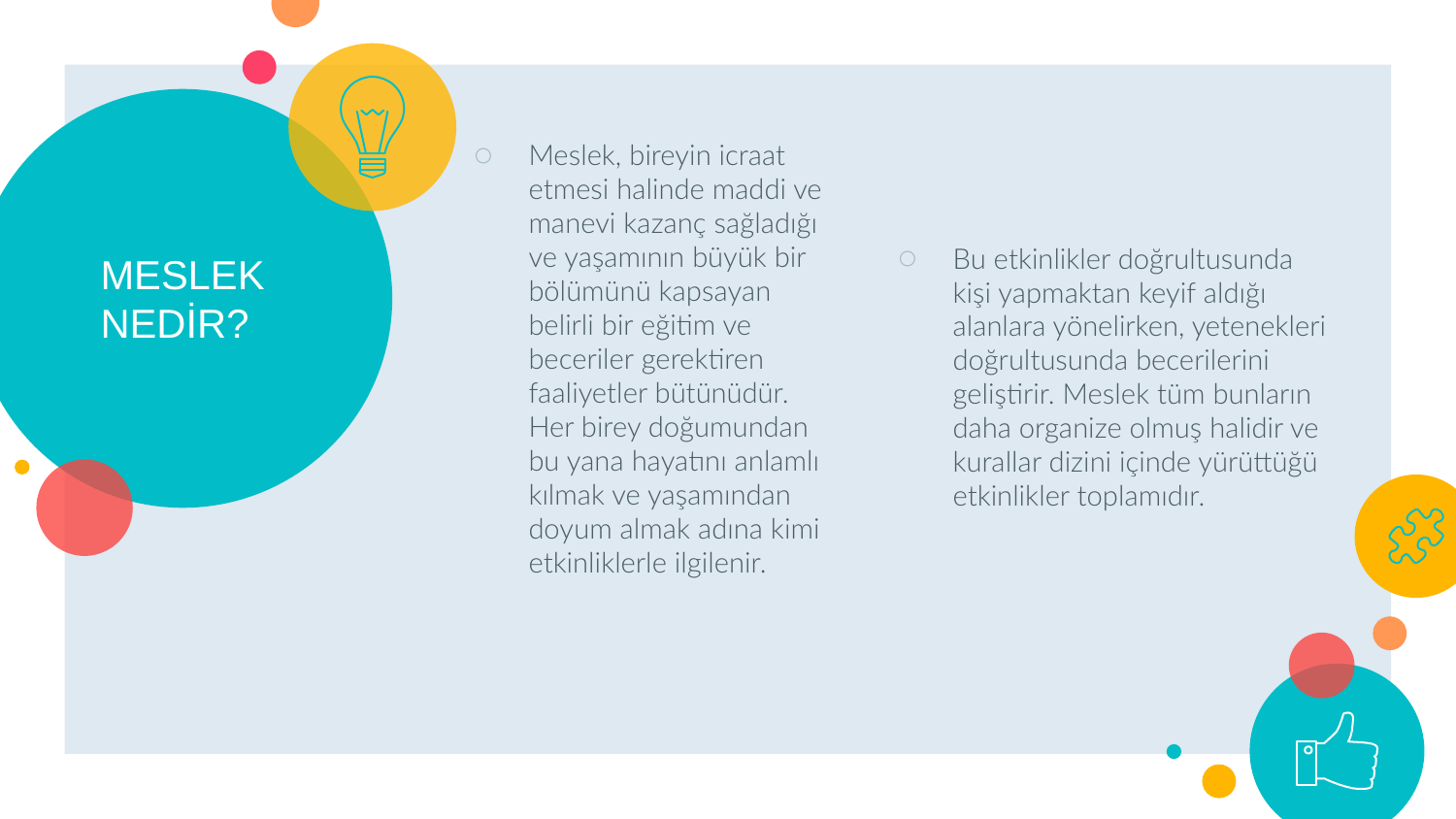

# MESLEK NEDİR?
Meslek, bireyin icraat etmesi halinde maddi ve manevi kazanç sağladığı ve yaşamının büyük bir bölümünü kapsayan belirli bir eğitim ve beceriler gerektiren faaliyetler bütünüdür. Her birey doğumundan bu yana hayatını anlamlı kılmak ve yaşamından doyum almak adına kimi etkinliklerle ilgilenir.

Bu etkinlikler doğrultusunda kişi yapmaktan keyif aldığı alanlara yönelirken, yetenekleri doğrultusunda becerilerini geliştirir. Meslek tüm bunların daha organize olmuş halidir ve kurallar dizini içinde yürüttüğü etkinlikler toplamıdır.